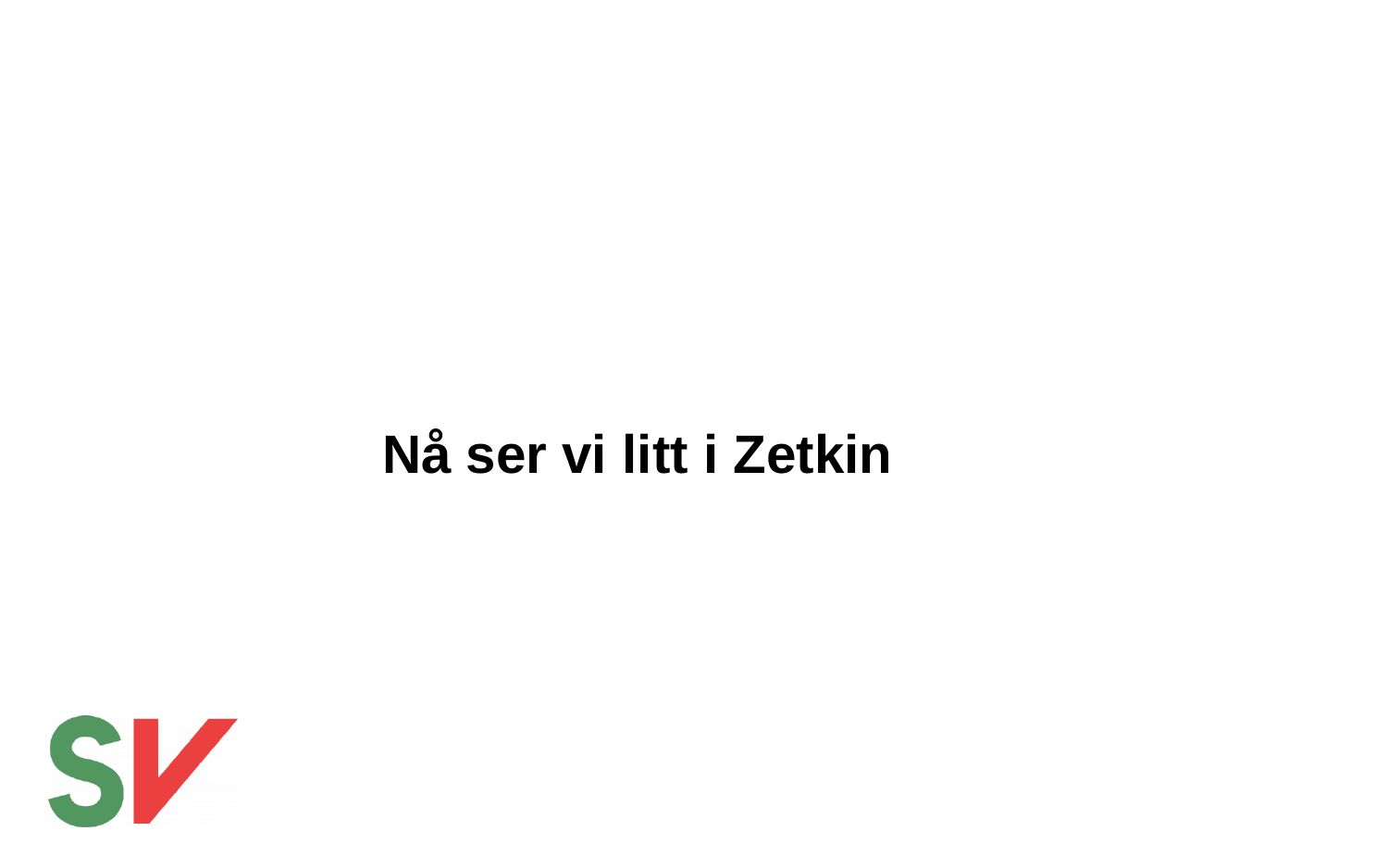

# Nå ser vi litt i Zetkin